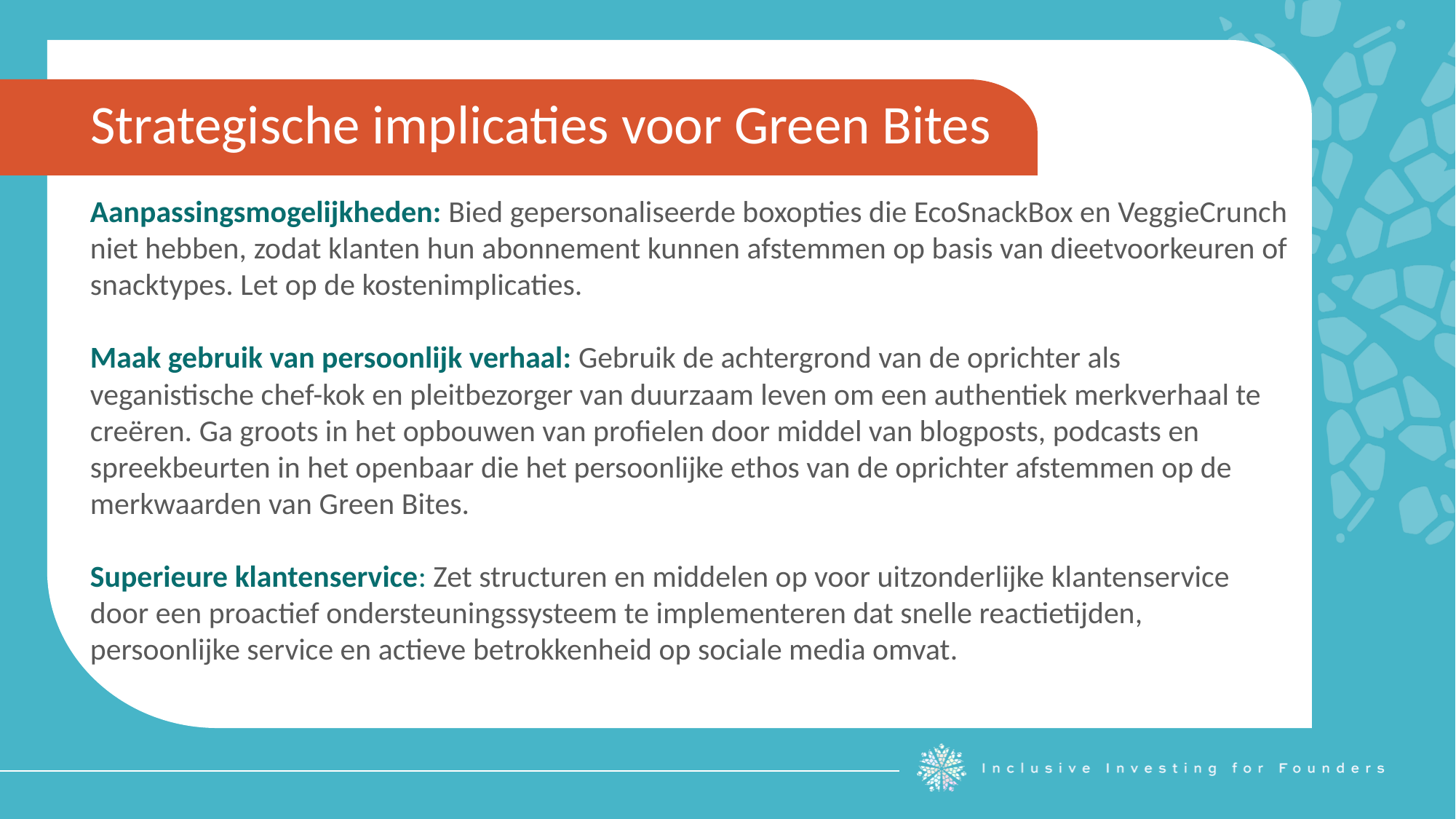

Strategische implicaties voor Green Bites
Aanpassingsmogelijkheden: Bied gepersonaliseerde boxopties die EcoSnackBox en VeggieCrunch niet hebben, zodat klanten hun abonnement kunnen afstemmen op basis van dieetvoorkeuren of snacktypes. Let op de kostenimplicaties.

Maak gebruik van persoonlijk verhaal: Gebruik de achtergrond van de oprichter als veganistische chef-kok en pleitbezorger van duurzaam leven om een authentiek merkverhaal te creëren. Ga groots in het opbouwen van profielen door middel van blogposts, podcasts en spreekbeurten in het openbaar die het persoonlijke ethos van de oprichter afstemmen op de merkwaarden van Green Bites.

Superieure klantenservice: Zet structuren en middelen op voor uitzonderlijke klantenservice door een proactief ondersteuningssysteem te implementeren dat snelle reactietijden, persoonlijke service en actieve betrokkenheid op sociale media omvat.